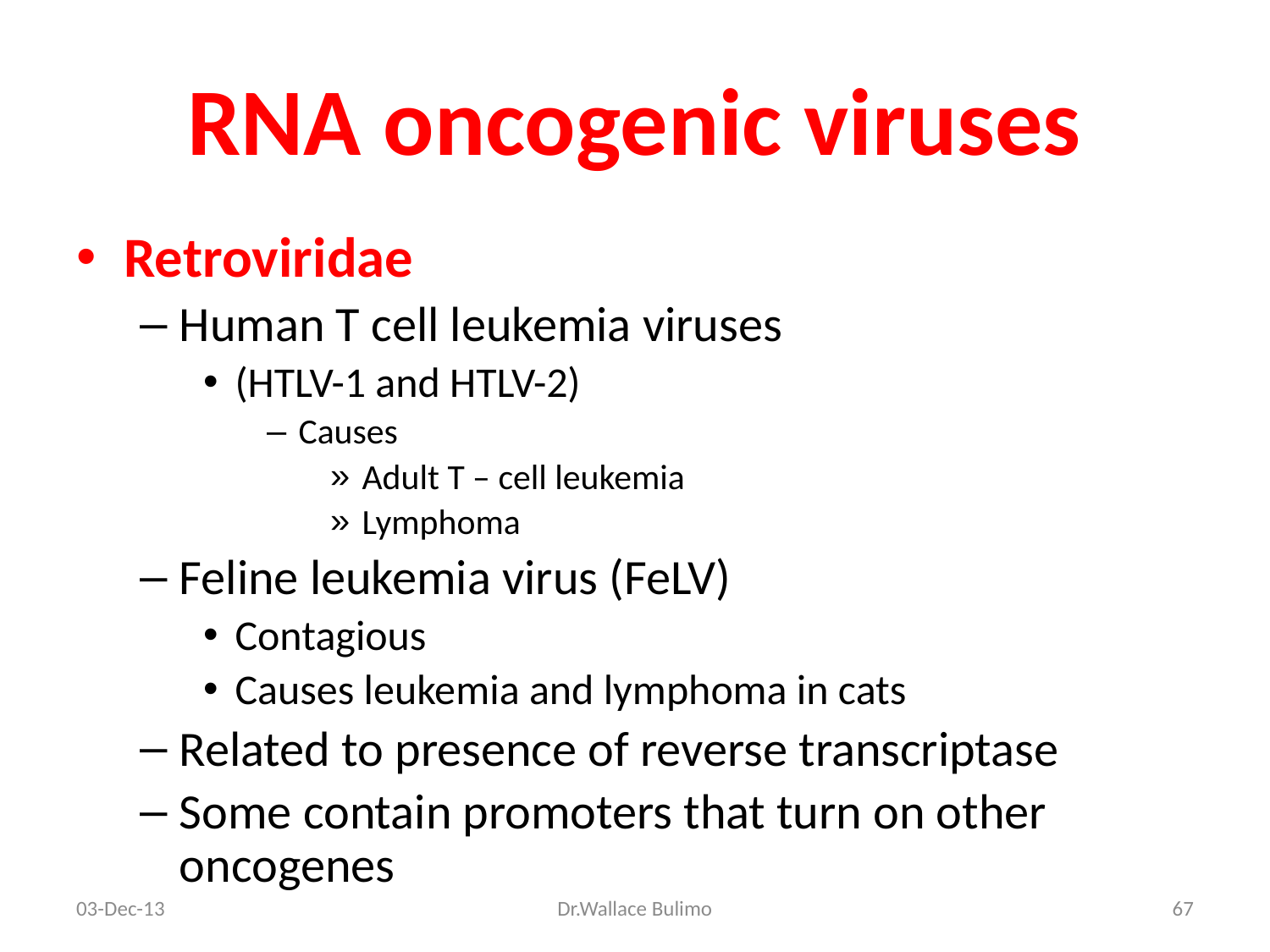

# RNA oncogenic viruses
Retroviridae
Human T cell leukemia viruses
(HTLV-1 and HTLV-2)
Causes
Adult T – cell leukemia
Lymphoma
Feline leukemia virus (FeLV)
Contagious
Causes leukemia and lymphoma in cats
Related to presence of reverse transcriptase
Some contain promoters that turn on other oncogenes

03-Dec-13
Dr.Wallace Bulimo
67